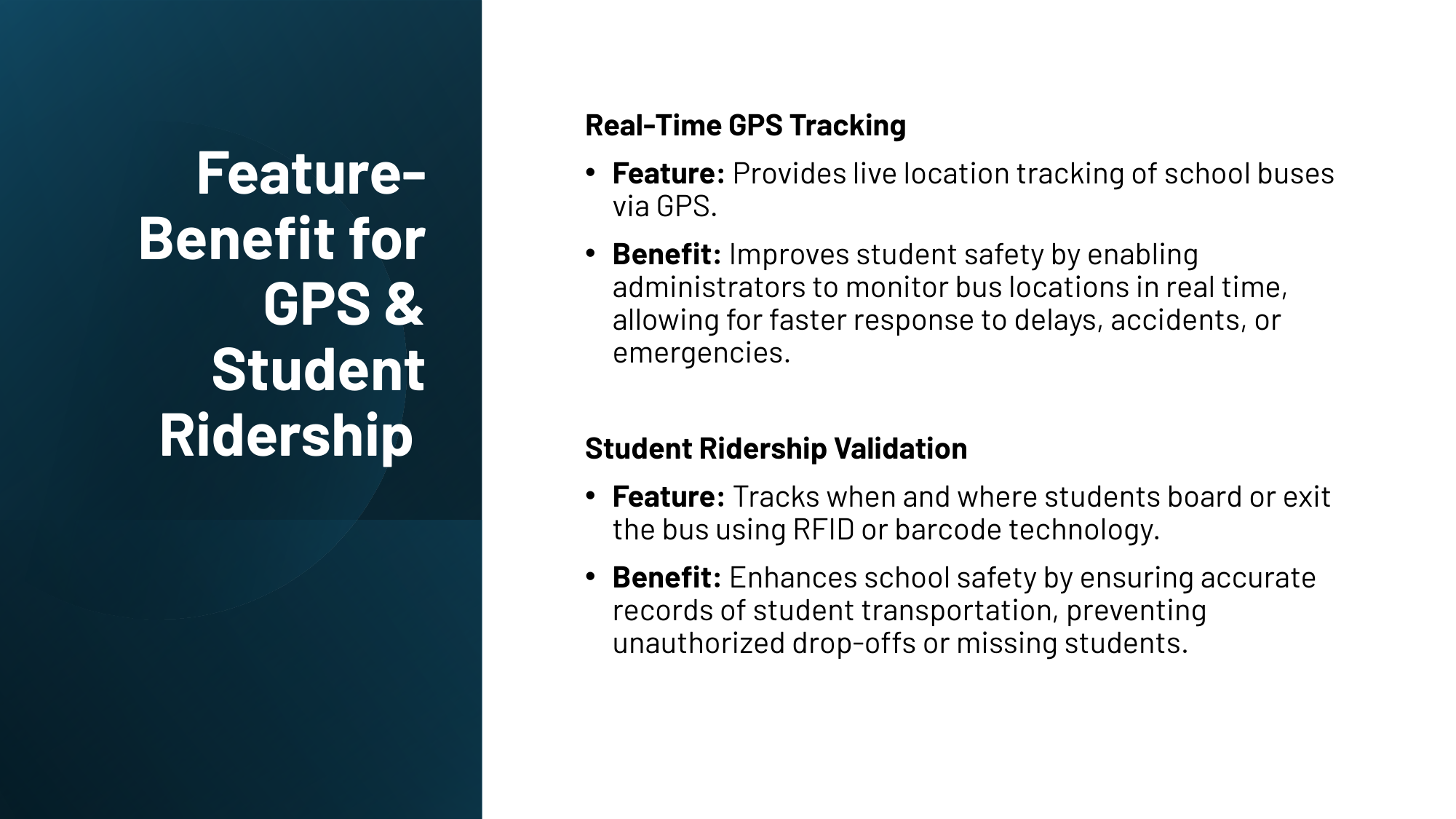

# Feature-Benefit for GPS & Student Ridership
Real-Time GPS Tracking
Feature: Provides live location tracking of school buses via GPS.
Benefit: Improves student safety by enabling administrators to monitor bus locations in real time, allowing for faster response to delays, accidents, or emergencies.

Student Ridership Validation
Feature: Tracks when and where students board or exit the bus using RFID or barcode technology.
Benefit: Enhances school safety by ensuring accurate records of student transportation, preventing unauthorized drop-offs or missing students.